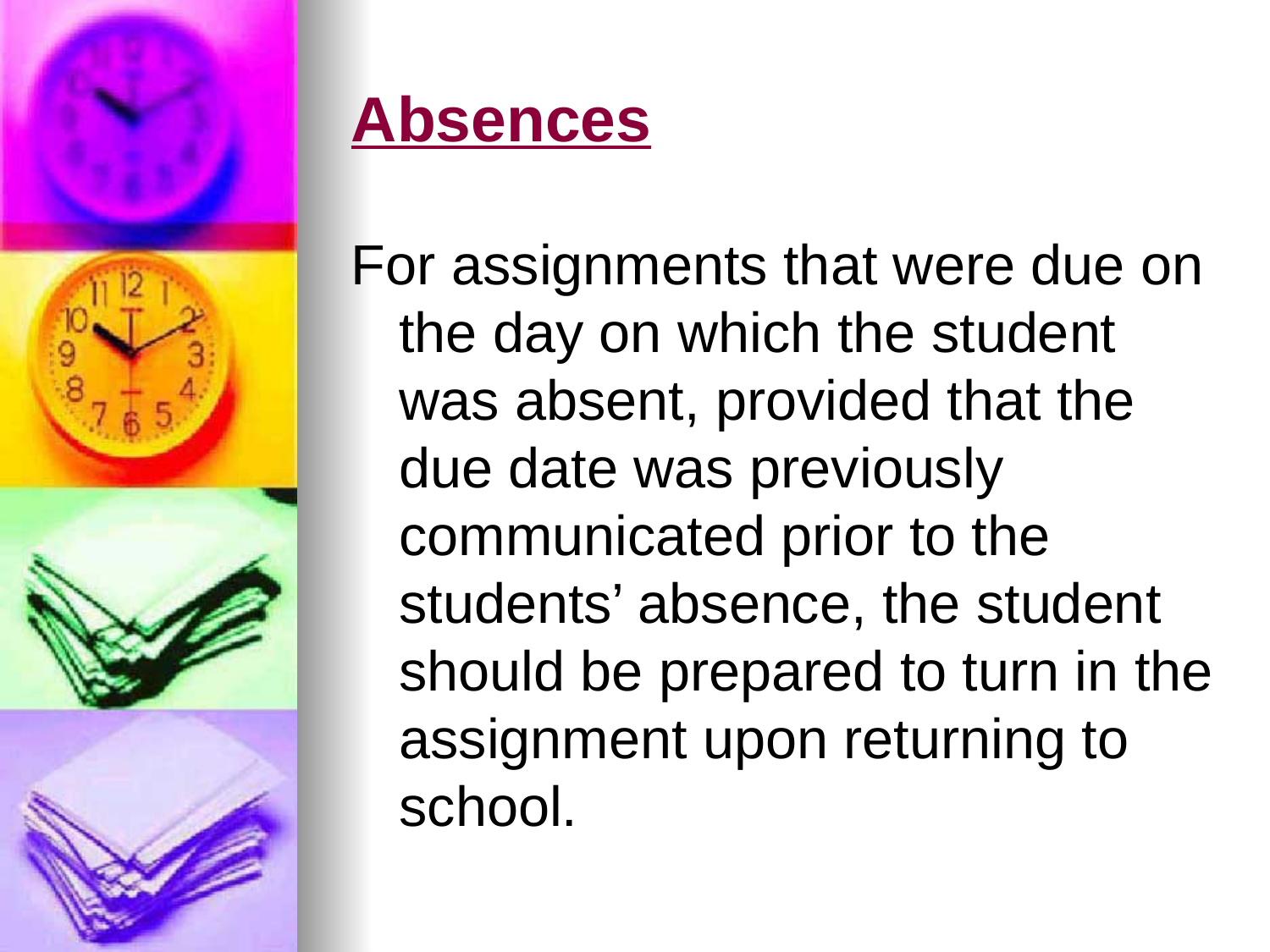

Absences
For assignments that were due on the day on which the student was absent, provided that the due date was previously communicated prior to the students’ absence, the student should be prepared to turn in the assignment upon returning to school.